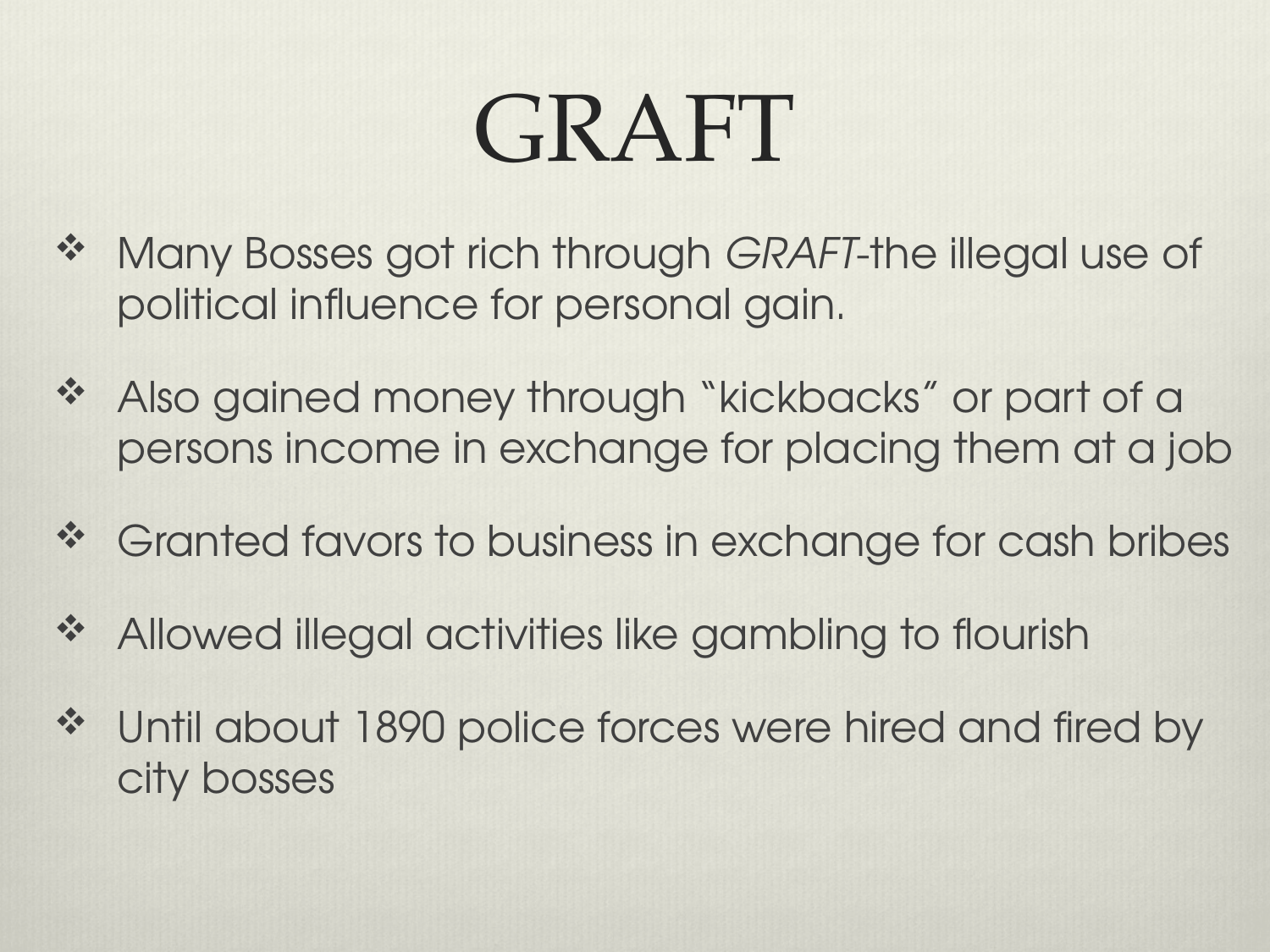

# GRAFT
Many Bosses got rich through GRAFT-the illegal use of political influence for personal gain.
Also gained money through “kickbacks” or part of a persons income in exchange for placing them at a job
Granted favors to business in exchange for cash bribes
Allowed illegal activities like gambling to flourish
Until about 1890 police forces were hired and fired by city bosses